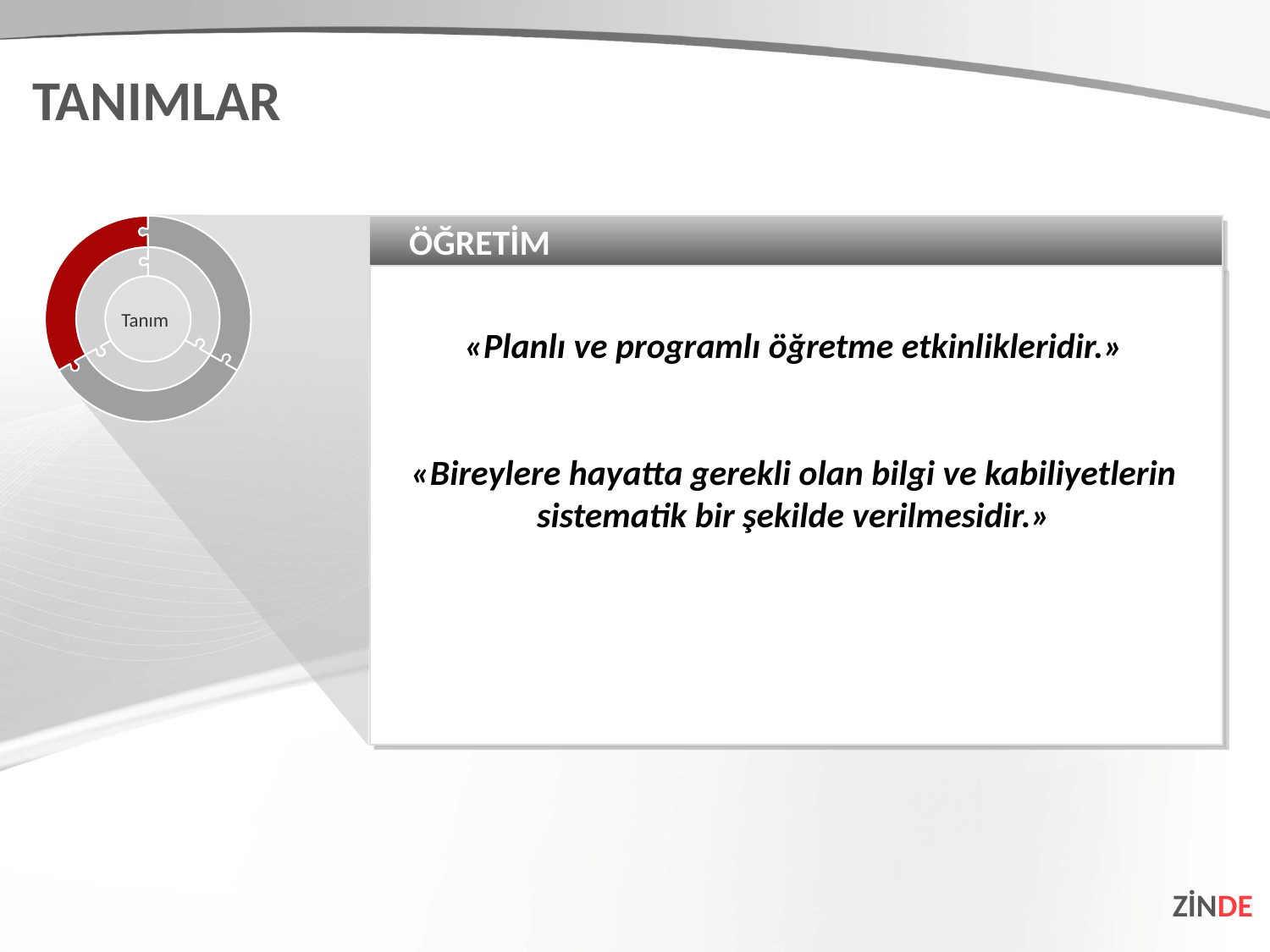

TANIMLAR

ÖĞRETİM

«Planlı ve programlı öğretme etkinlikleridir.»

«Bireylere hayatta gerekli olan bilgi ve kabiliyetlerin sistematik bir şekilde verilmesidir.»

Tanım
ZİNDE